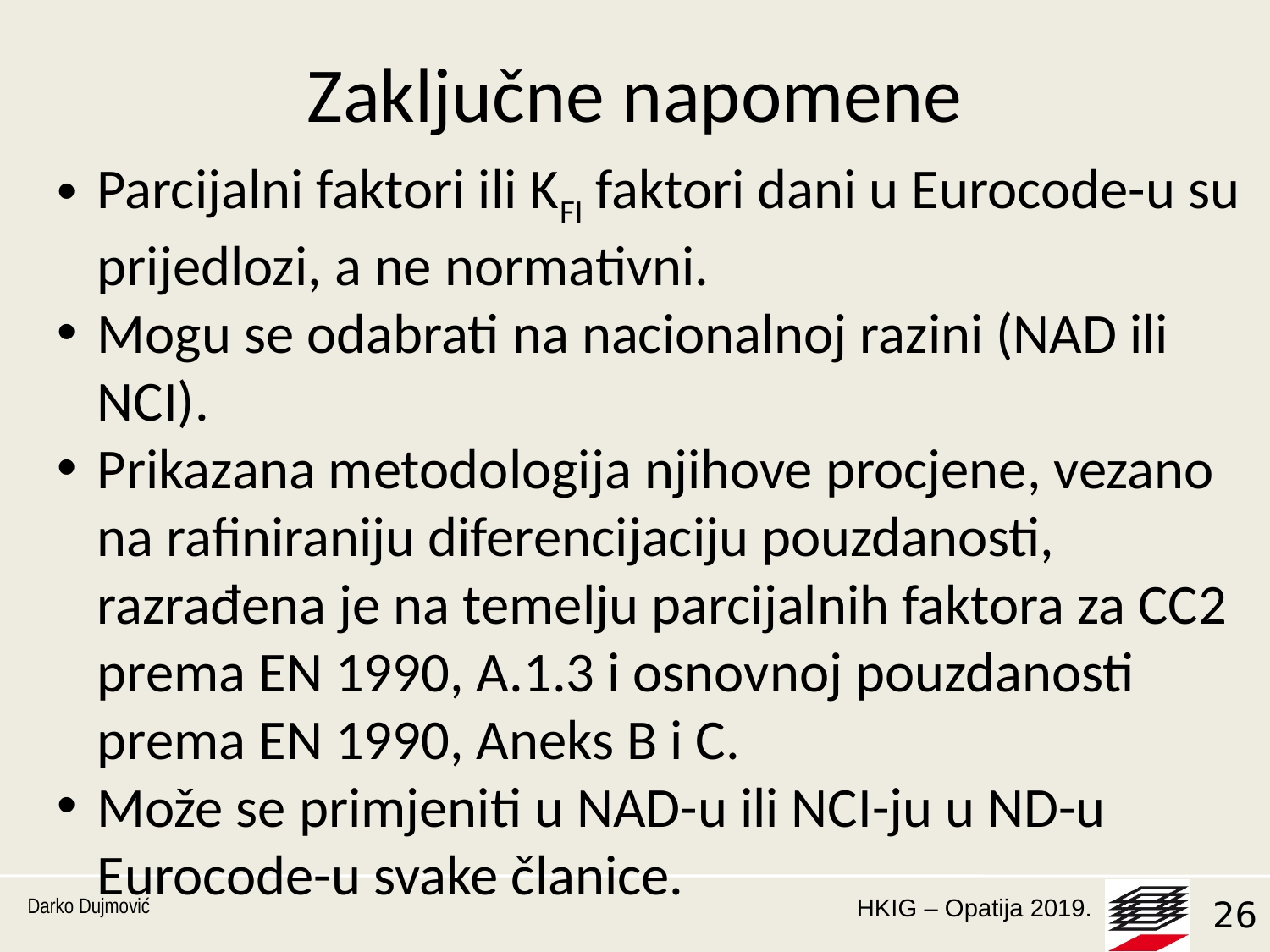

# Zaključne napomene
Parcijalni faktori ili KFI faktori dani u Eurocode-u su prijedlozi, a ne normativni.
Mogu se odabrati na nacionalnoj razini (NAD ili NCI).
Prikazana metodologija njihove procjene, vezano na rafiniraniju diferencijaciju pouzdanosti, razrađena je na temelju parcijalnih faktora za CC2 prema EN 1990, A.1.3 i osnovnoj pouzdanosti prema EN 1990, Aneks B i C.
Može se primjeniti u NAD-u ili NCI-ju u ND-u Eurocode-u svake članice.

Darko Dujmović
26